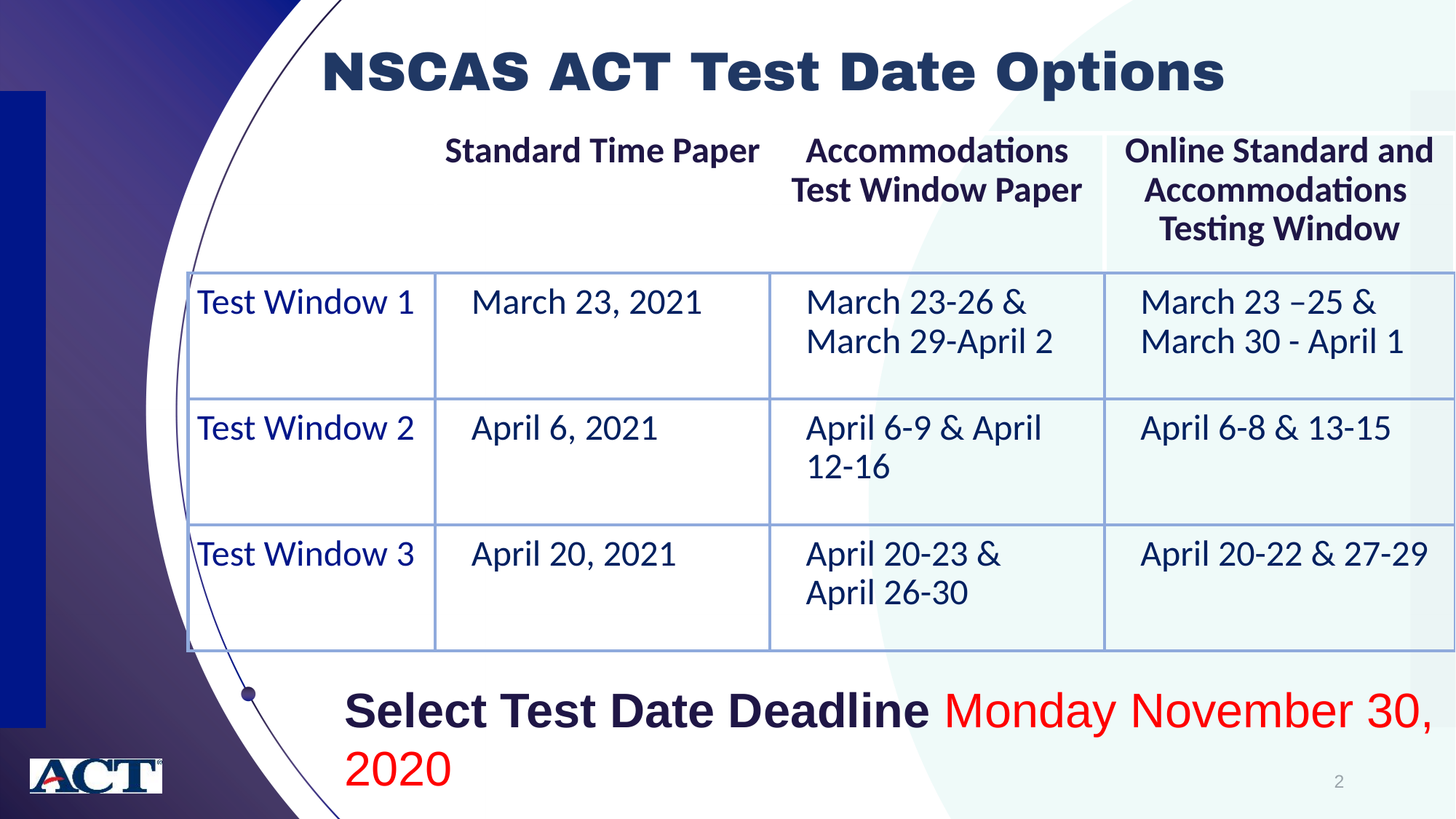

NSCAS ACT Test Date Options
|  | Standard Time Paper | Accommodations Test Window Paper | Online Standard and Accommodations Testing Window |
| --- | --- | --- | --- |
| Test Window 1 | March 23, 2021 | March 23-26 & March 29-April 2 | March 23 –25 & March 30 - April 1 |
| Test Window 2 | April 6, 2021 | April 6-9 & April 12-16 | April 6-8 & 13-15 |
| Test Window 3 | April 20, 2021 | April 20-23 & April 26-30 | April 20-22 & 27-29 |
Select Test Date Deadline Monday November 30, 2020
2